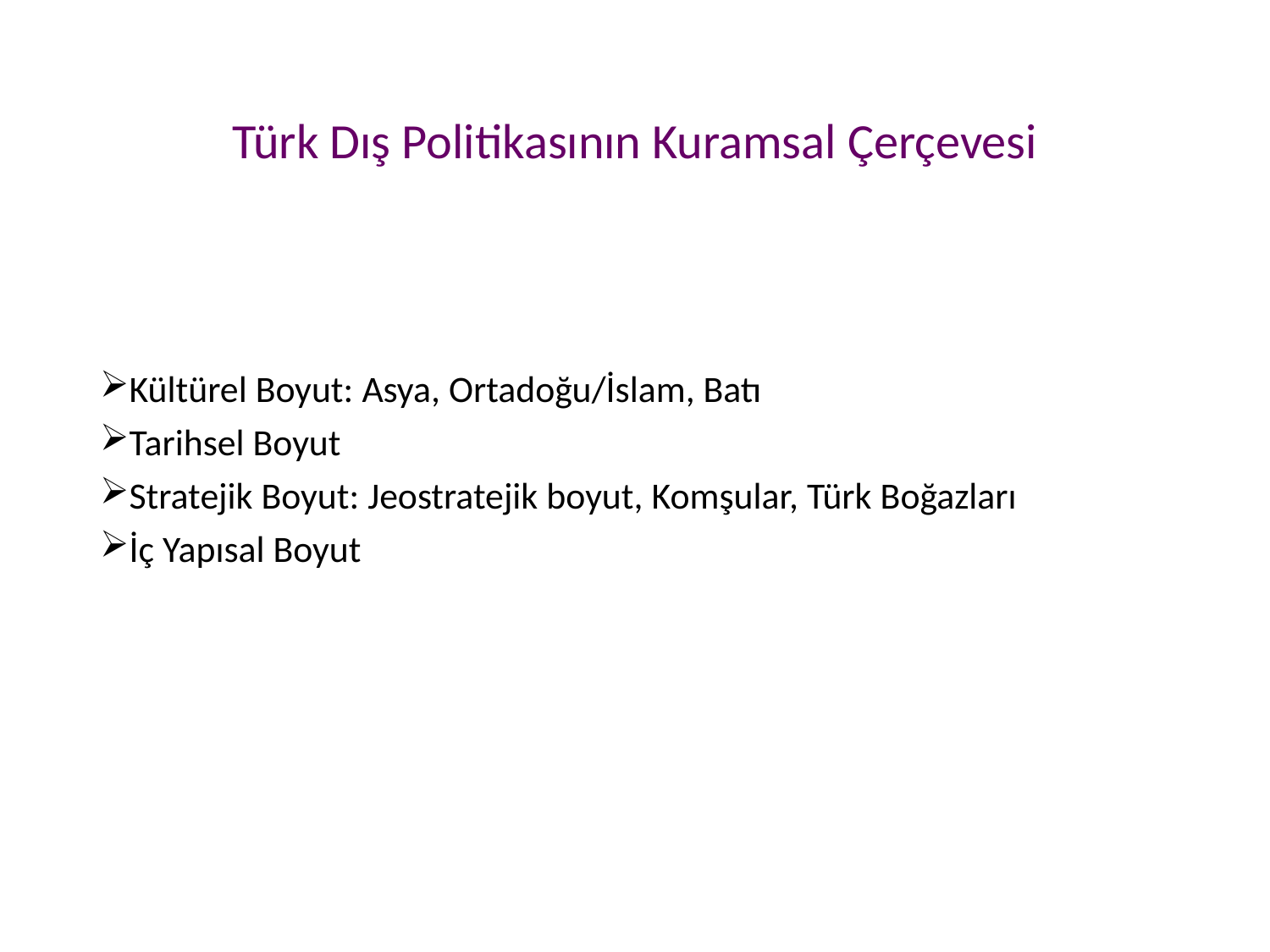

# Türk Dış Politikasının Kuramsal Çerçevesi

Kültürel Boyut: Asya, Ortadoğu/İslam, Batı
Tarihsel Boyut
Stratejik Boyut: Jeostratejik boyut, Komşular, Türk Boğazları
İç Yapısal Boyut